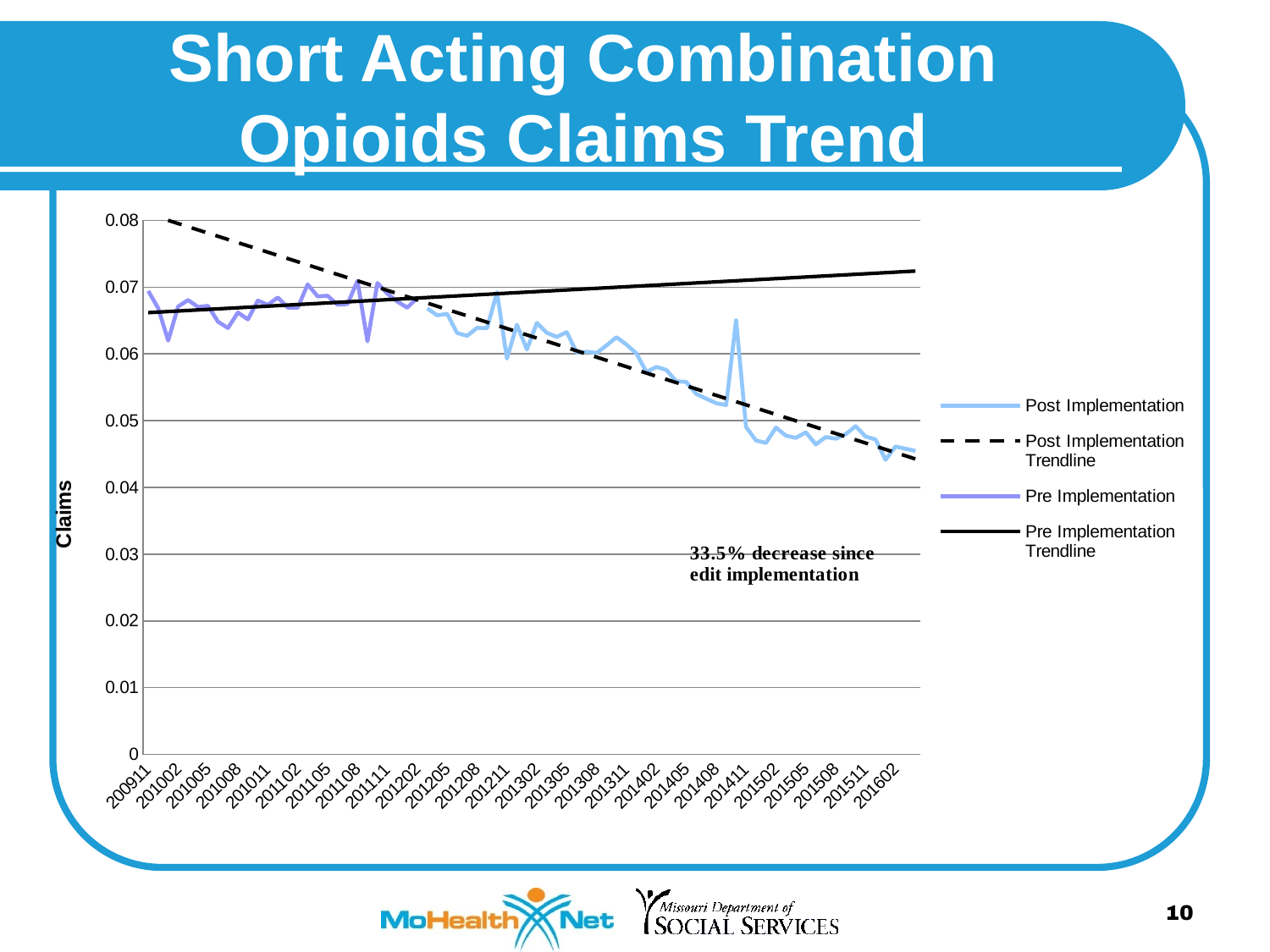

# Short Acting Combination Opioids Claims Trend

### Chart

| Category | Post Implementation | Pre Implementation |
|---|---|---|
| 200911 | None | 0.06942425909485331 |
| 200912 | None | 0.06683617496979664 |
| 201001 | None | 0.06198816292703633 |
| 201002 | None | 0.06709249534275023 |
| 201003 | None | 0.0680520911868673 |
| 201004 | None | 0.06701929026173242 |
| 201005 | None | 0.06718645187812054 |
| 201006 | None | 0.06481275771998087 |
| 201007 | None | 0.0638792193691316 |
| 201008 | None | 0.0661958112641133 |
| 201009 | None | 0.06515293039408891 |
| 201010 | None | 0.0679754661859193 |
| 201011 | None | 0.06735233551509676 |
| 201012 | None | 0.06843970521346288 |
| 201101 | None | 0.06693462122704816 |
| 201102 | None | 0.06692309007408906 |
| 201103 | None | 0.07039910927214073 |
| 201104 | None | 0.06861663940964333 |
| 201105 | None | 0.0686930155497603 |
| 201106 | None | 0.06736144834872927 |
| 201107 | None | 0.06747920776053881 |
| 201108 | None | 0.07092993014336382 |
| 201109 | None | 0.06187889938000828 |
| 201110 | None | 0.07061204245712964 |
| 201111 | None | 0.06900977150746893 |
| 201112 | None | 0.06783017234578956 |
| 201201 | None | 0.06691547521688329 |
| 201202 | None | 0.06840621753125677 |
| 201203 | 0.06679993075897235 | None |
| 201204 | 0.06577989175765213 | None |
| 201205 | 0.06598222942788078 | None |
| 201206 | 0.0631176699269941 | None |
| 201207 | 0.0627037417177548 | None |
| 201208 | 0.06388269824421958 | None |
| 201209 | 0.0638558157355237 | None |
| 201210 | 0.06922095239564015 | None |
| 201211 | 0.05929650606059938 | None |
| 201212 | 0.06435745147862017 | None |
| 201301 | 0.06065018323444289 | None |
| 201302 | 0.06463335365977041 | None |
| 201303 | 0.06315792268467305 | None |
| 201304 | 0.06253997310072716 | None |
| 201305 | 0.06325807196844284 | None |
| 201306 | 0.060191917926998365 | None |
| 201307 | 0.060306538395505024 | None |
| 201308 | 0.06013393755232494 | None |
| 201309 | 0.06127075774350335 | None |
| 201310 | 0.062497659639769915 | None |
| 201311 | 0.06137358544736773 | None |
| 201312 | 0.06006660021683991 | None |
| 201401 | 0.057287066744702624 | None |
| 201402 | 0.058047720288773176 | None |
| 201403 | 0.05759543534266362 | None |
| 201404 | 0.05589546941241079 | None |
| 201405 | 0.05578890423514051 | None |
| 201406 | 0.0539889781641183 | None |
| 201407 | 0.053294031321770706 | None |
| 201408 | 0.05261125410339538 | None |
| 201409 | 0.05233944940877081 | None |
| 201410 | 0.0650181487339625 | None |
| 201411 | 0.04905333924352996 | None |
| 201412 | 0.047031511058665626 | None |
| 201501 | 0.046662187062224796 | None |
| 201502 | 0.04896286204596131 | None |
| 201503 | 0.04775497735928354 | None |
| 201504 | 0.0474168156057403 | None |
| 201505 | 0.048251146552779275 | None |
| 201506 | 0.04643872403938127 | None |
| 201507 | 0.0475489309205907 | None |
| 201508 | 0.047292307172099333 | None |
| 201509 | 0.04797295374972042 | None |
| 201510 | 0.049169035761696976 | None |
| 201511 | 0.047613342835321294 | None |
| 201512 | 0.04717766440625509 | None |
| 201601 | 0.04413790269316635 | None |
| 201602 | 0.0461248043143745 | None |
| 201603 | 0.04578525342576036 | None |
| 201604 | 0.04547697423270206 | None |
10